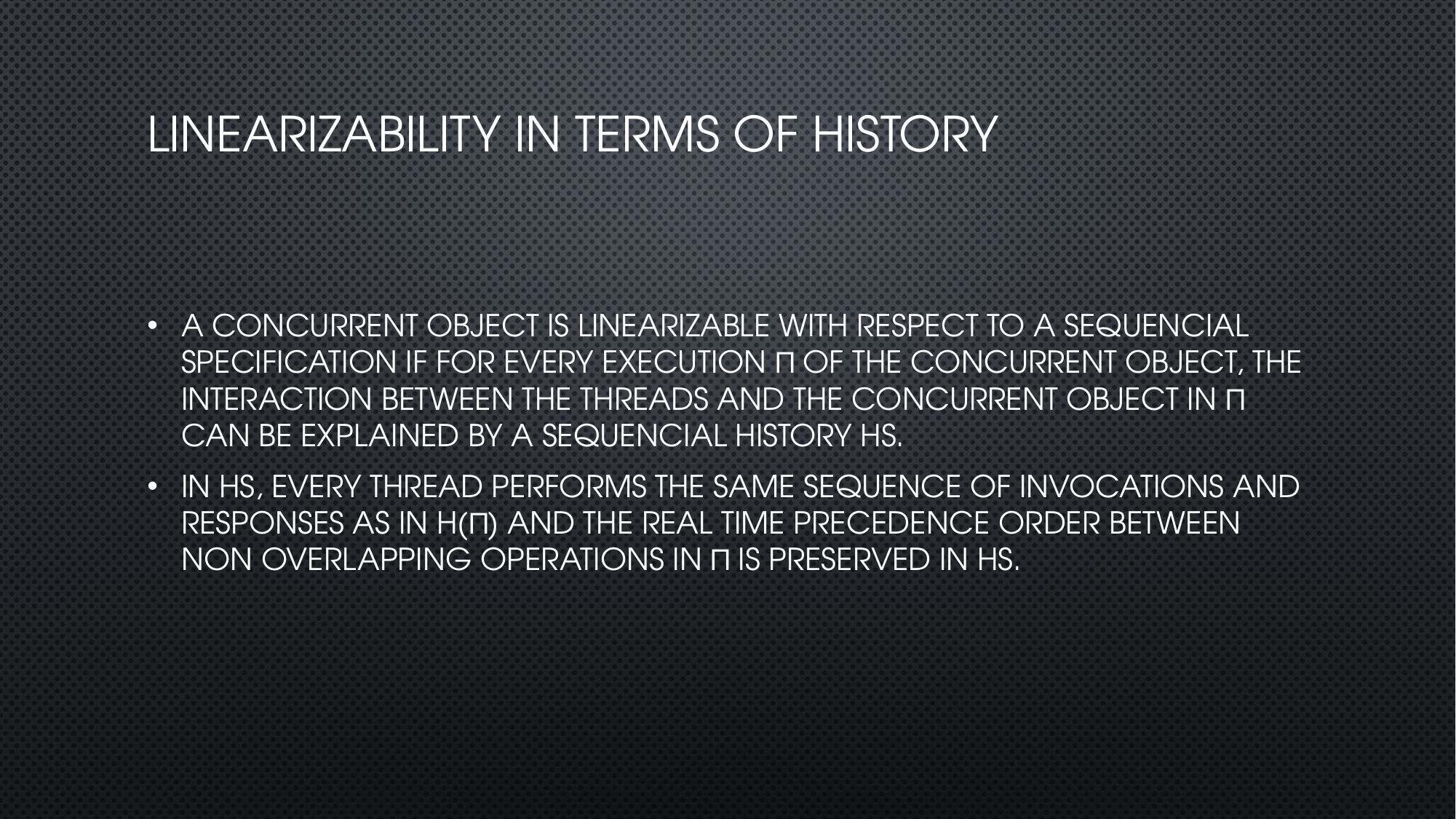

# Linearizability in terms of history
A concurrent object is linearizable with respect to a sequencial specification if for every execution π of the concurrent object, the interaction between the threads and the concurrent object in π can be explained by a sequencial history Hs.
In Hs, every thread performs the same sequence of invocations and responses as in H(π) and the real time precedence order between non overlapping operations in π is preserved in Hs.